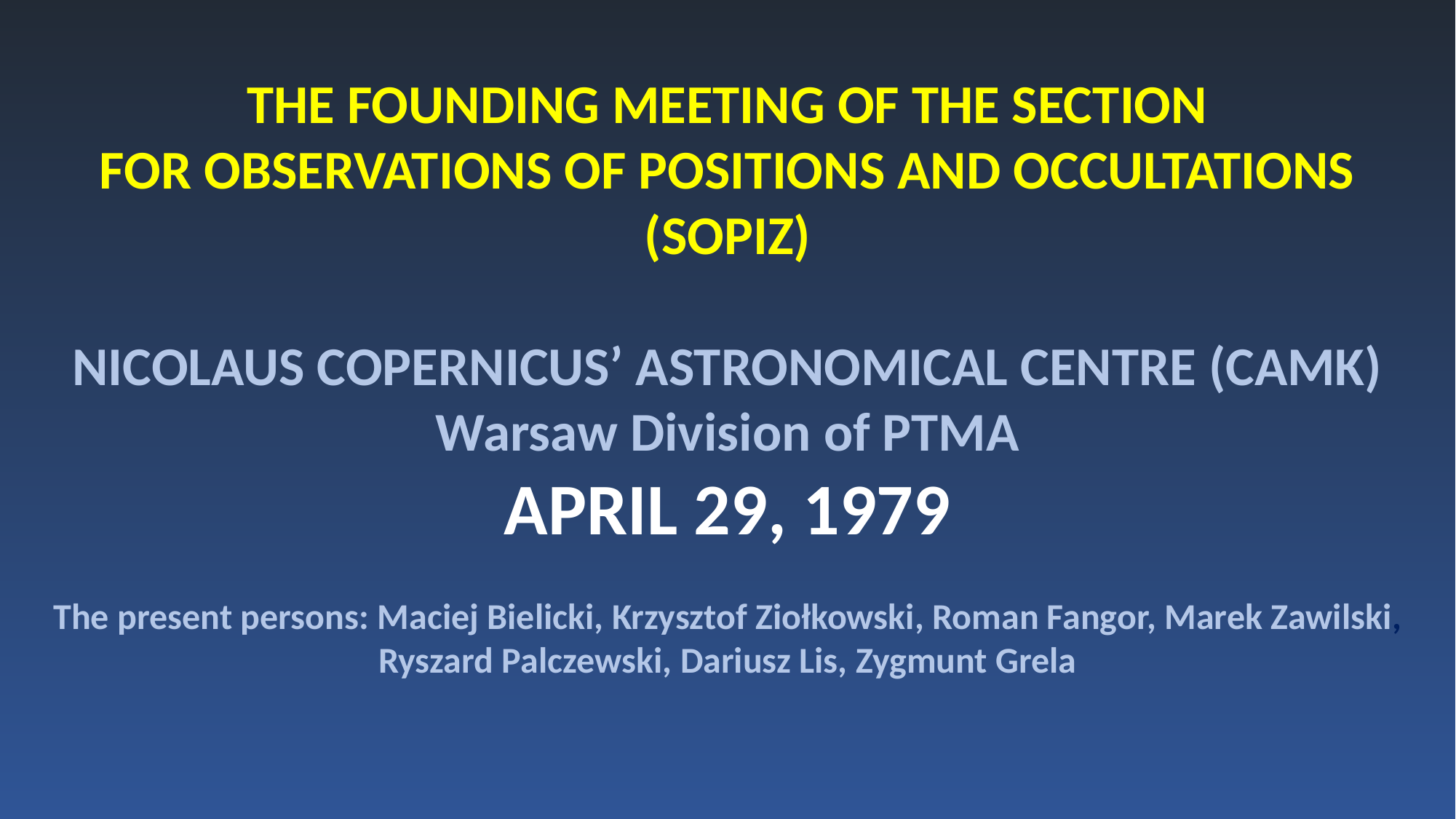

THE FOUNDING MEETING OF THE SECTION
FOR OBSERVATIONS OF POSITIONS AND OCCULTATIONS
(SOPIZ)

NICOLAUS COPERNICUS’ ASTRONOMICAL CENTRE (CAMK)
Warsaw Division of PTMA
APRIL 29, 1979

The present persons: Maciej Bielicki, Krzysztof Ziołkowski, Roman Fangor, Marek Zawilski,
Ryszard Palczewski, Dariusz Lis, Zygmunt Grela